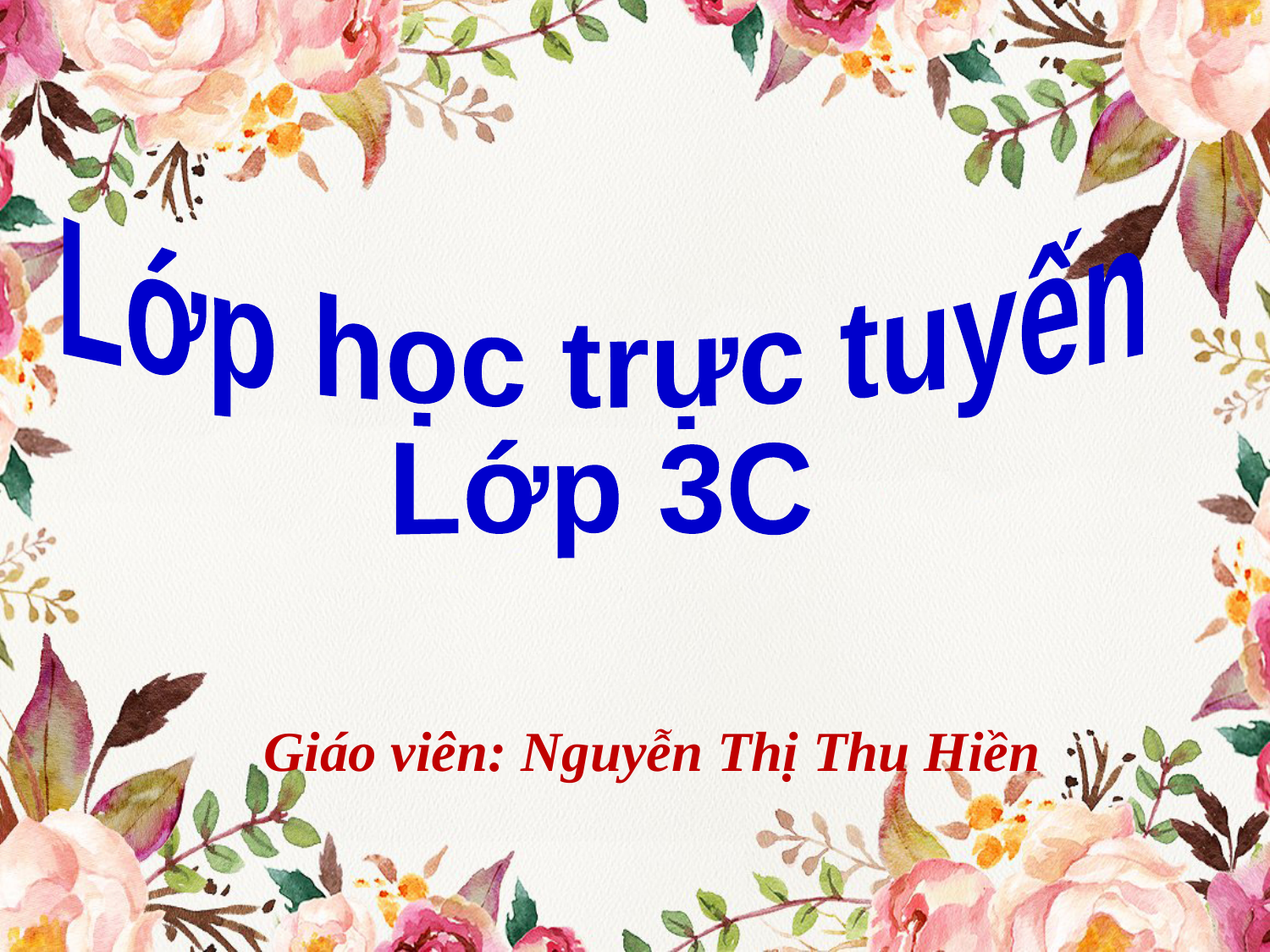

Lớp học trực tuyến
Lớp 3C

Giáo viên: Nguyễn Thị Thu Hiền